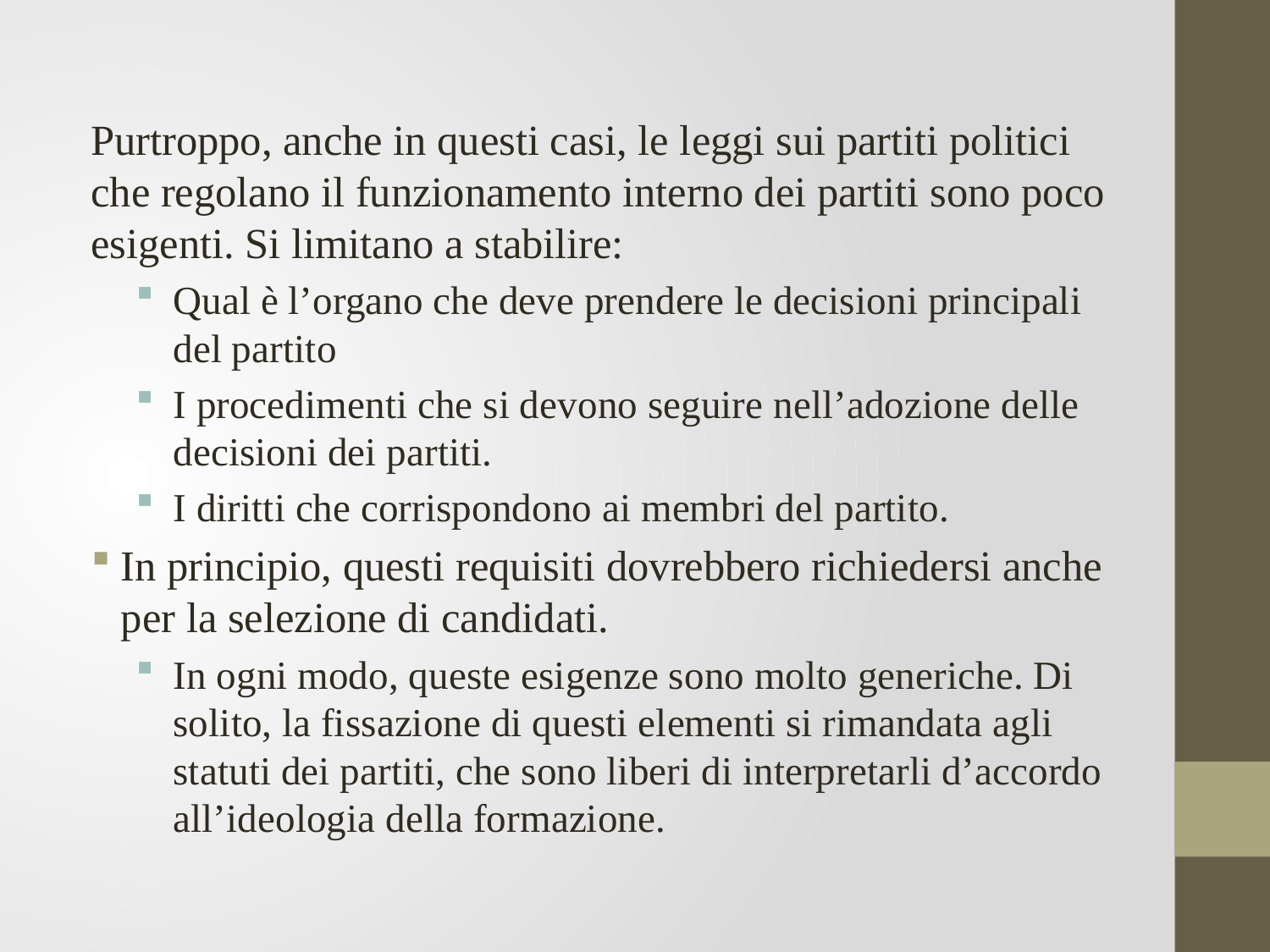

Purtroppo, anche in questi casi, le leggi sui partiti politici che regolano il funzionamento interno dei partiti sono poco esigenti. Si limitano a stabilire:
Qual è l’organo che deve prendere le decisioni principali del partito
I procedimenti che si devono seguire nell’adozione delle decisioni dei partiti.
I diritti che corrispondono ai membri del partito.
In principio, questi requisiti dovrebbero richiedersi anche per la selezione di candidati.
In ogni modo, queste esigenze sono molto generiche. Di solito, la fissazione di questi elementi si rimandata agli statuti dei partiti, che sono liberi di interpretarli d’accordo all’ideologia della formazione.